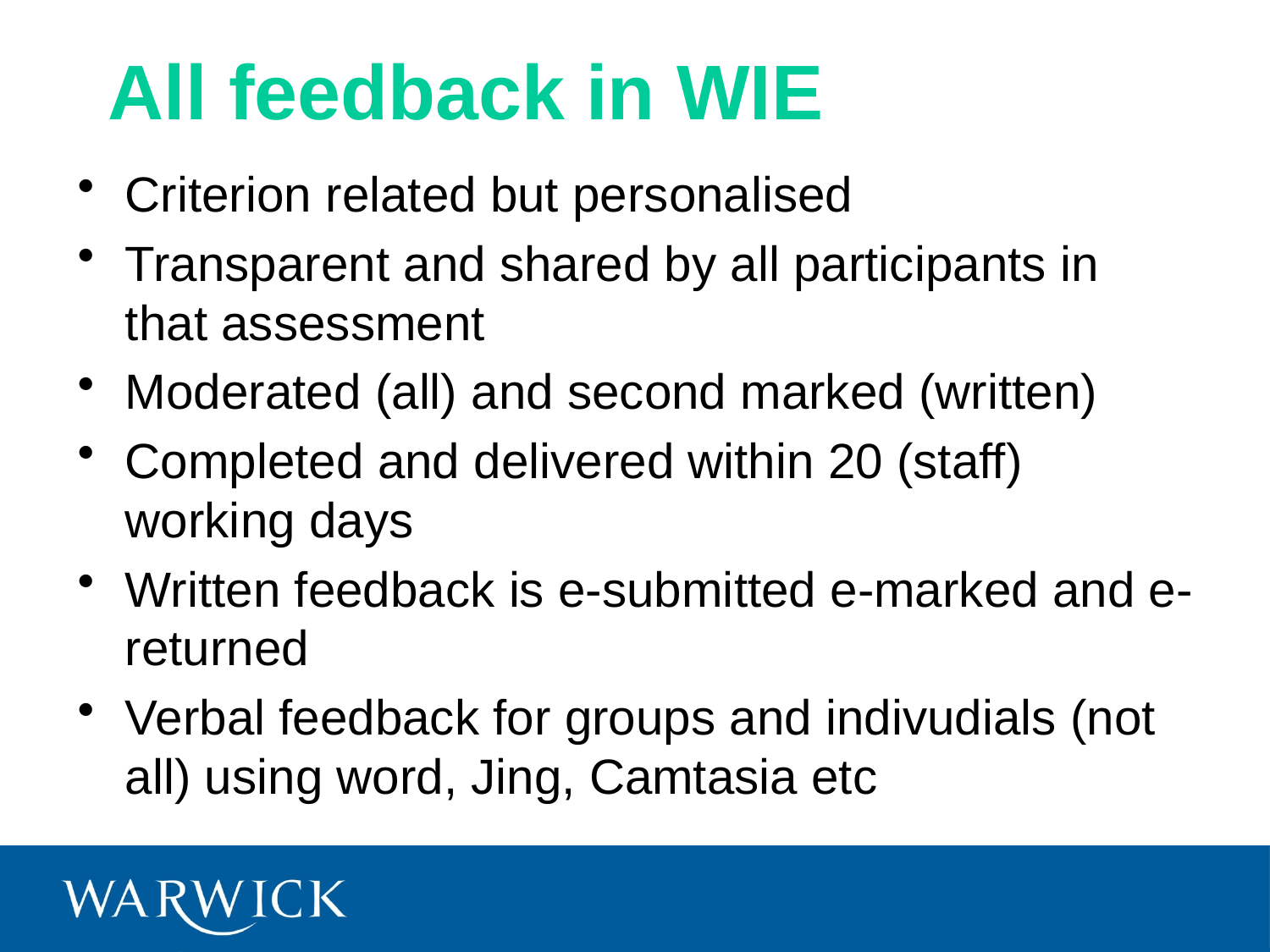

# All feedback in WIE
Criterion related but personalised
Transparent and shared by all participants in that assessment
Moderated (all) and second marked (written)
Completed and delivered within 20 (staff) working days
Written feedback is e-submitted e-marked and e-returned
Verbal feedback for groups and indivudials (not all) using word, Jing, Camtasia etc